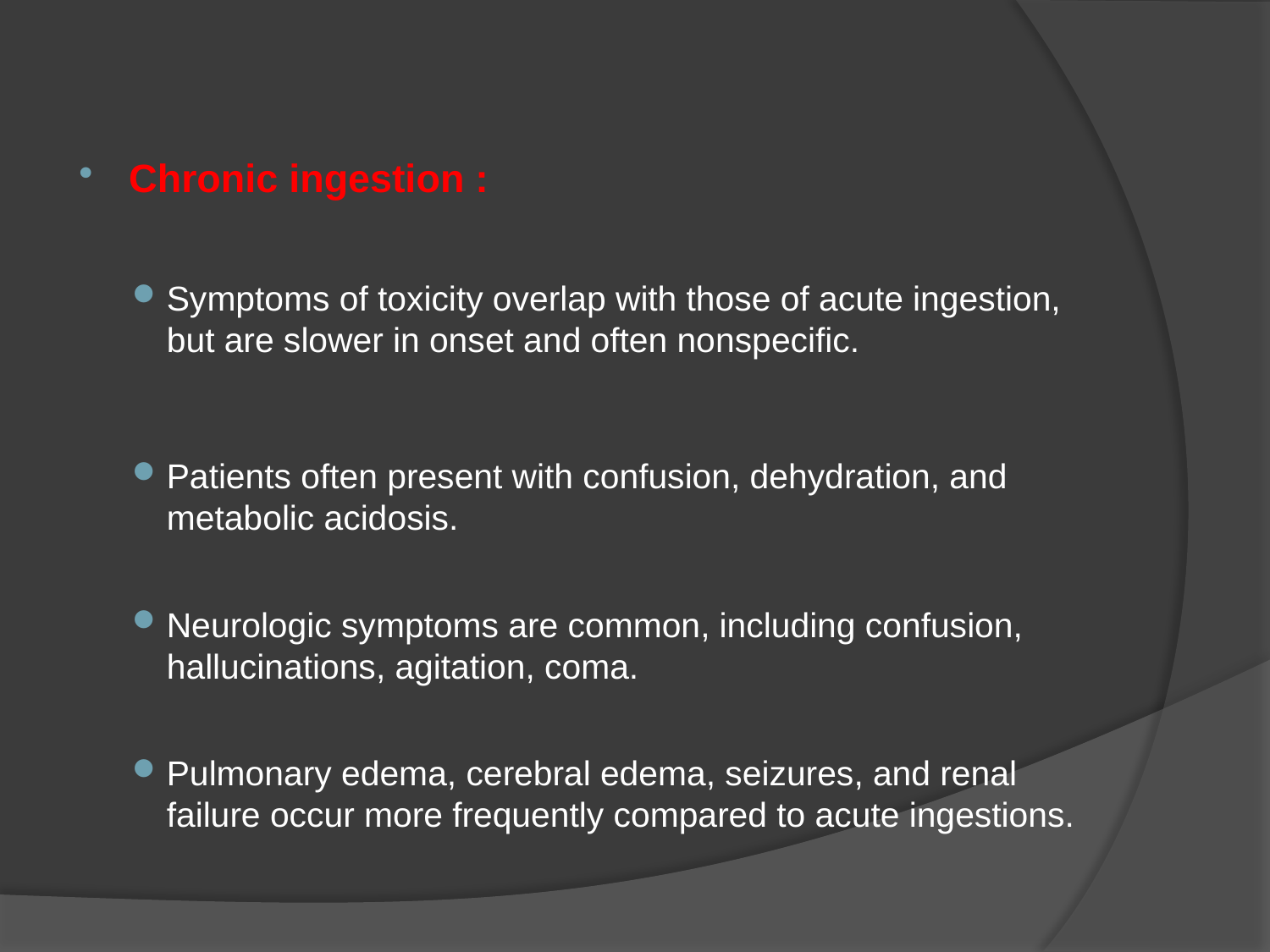

#
Chronic ingestion :

Symptoms of toxicity overlap with those of acute ingestion, but are slower in onset and often nonspecific.

Patients often present with confusion, dehydration, and metabolic acidosis.

Neurologic symptoms are common, including confusion, hallucinations, agitation, coma.

Pulmonary edema, cerebral edema, seizures, and renal failure occur more frequently compared to acute ingestions.